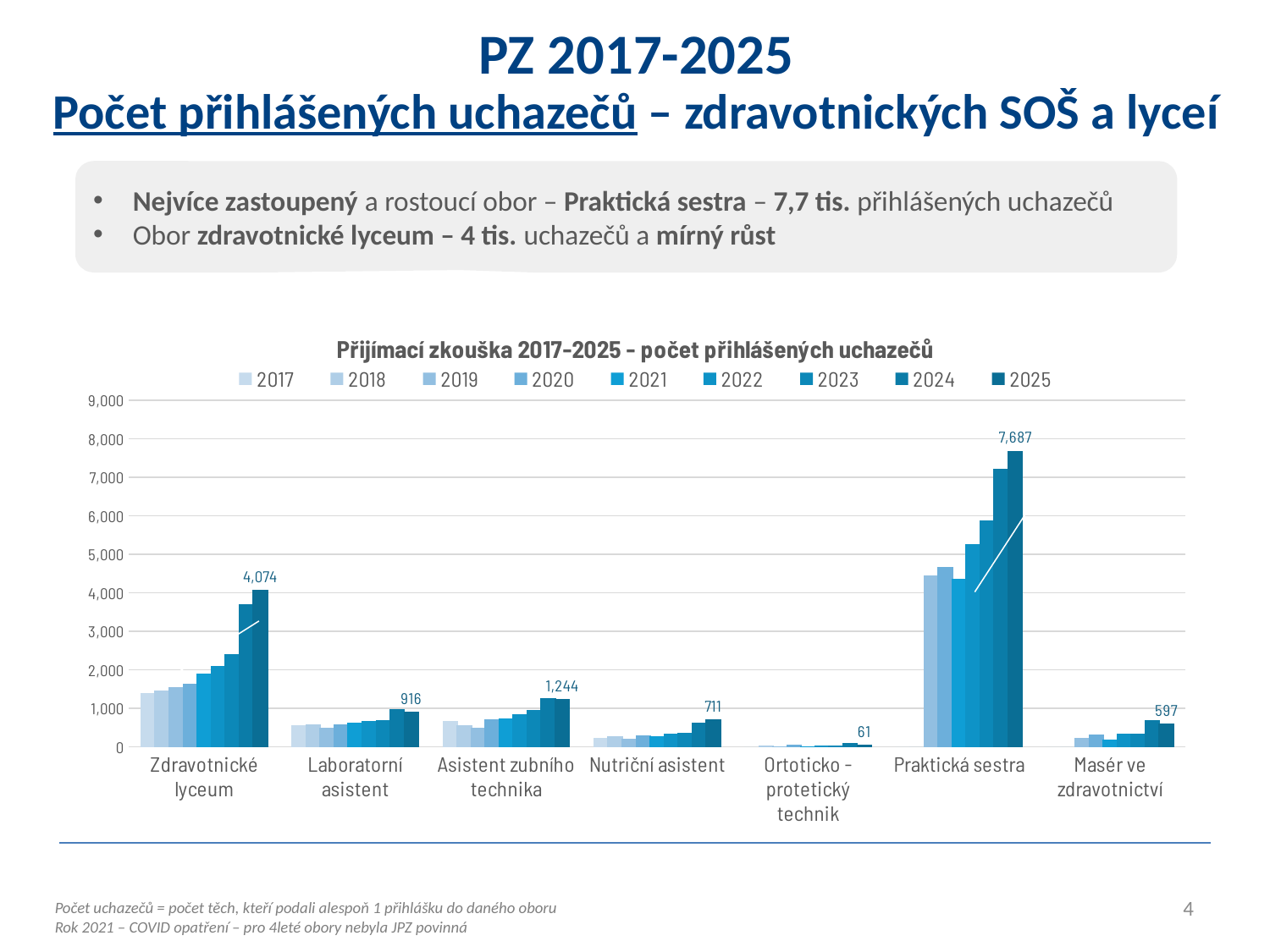

PZ 2017-2025
Počet přihlášených uchazečů – zdravotnických SOŠ a lyceí
Nejvíce zastoupený a rostoucí obor – Praktická sestra – 7,7 tis. přihlášených uchazečů
Obor zdravotnické lyceum – 4 tis. uchazečů a mírný růst

### Chart: Přijímací zkouška 2017-2025 - počet přihlášených uchazečů

| Category | 2017 | 2018 | 2019 | 2020 | 2021 | 2022 | 2023 | 2024 | 2025 |
|---|---|---|---|---|---|---|---|---|---|
| Zdravotnické lyceum | 1404.0 | 1470.0 | 1546.0 | 1641.0 | 1909.0 | 2103.0 | 2405.0 | 3700.0 | 4074.0 |
| Laboratorní asistent | 561.0 | 574.0 | 493.0 | 592.0 | 637.0 | 673.0 | 692.0 | 988.0 | 916.0 |
| Asistent zubního technika | 669.0 | 567.0 | 504.0 | 712.0 | 746.0 | 858.0 | 950.0 | 1258.0 | 1244.0 |
| Nutriční asistent | 230.0 | 274.0 | 219.0 | 293.0 | 281.0 | 345.0 | 370.0 | 622.0 | 711.0 |
| Ortoticko - protetický technik | 0.0 | 33.0 | 19.0 | 48.0 | 11.0 | 42.0 | 34.0 | 111.0 | 61.0 |
| Praktická sestra | 0.0 | 0.0 | 4455.0 | 4668.0 | 4356.0 | 5262.0 | 5873.0 | 7212.0 | 7687.0 |
| Masér ve zdravotnictví | 0.0 | 0.0 | 227.0 | 315.0 | 192.0 | 345.0 | 338.0 | 693.0 | 597.0 |
4
Počet uchazečů = počet těch, kteří podali alespoň 1 přihlášku do daného oboru
Rok 2021 – COVID opatření – pro 4leté obory nebyla JPZ povinná